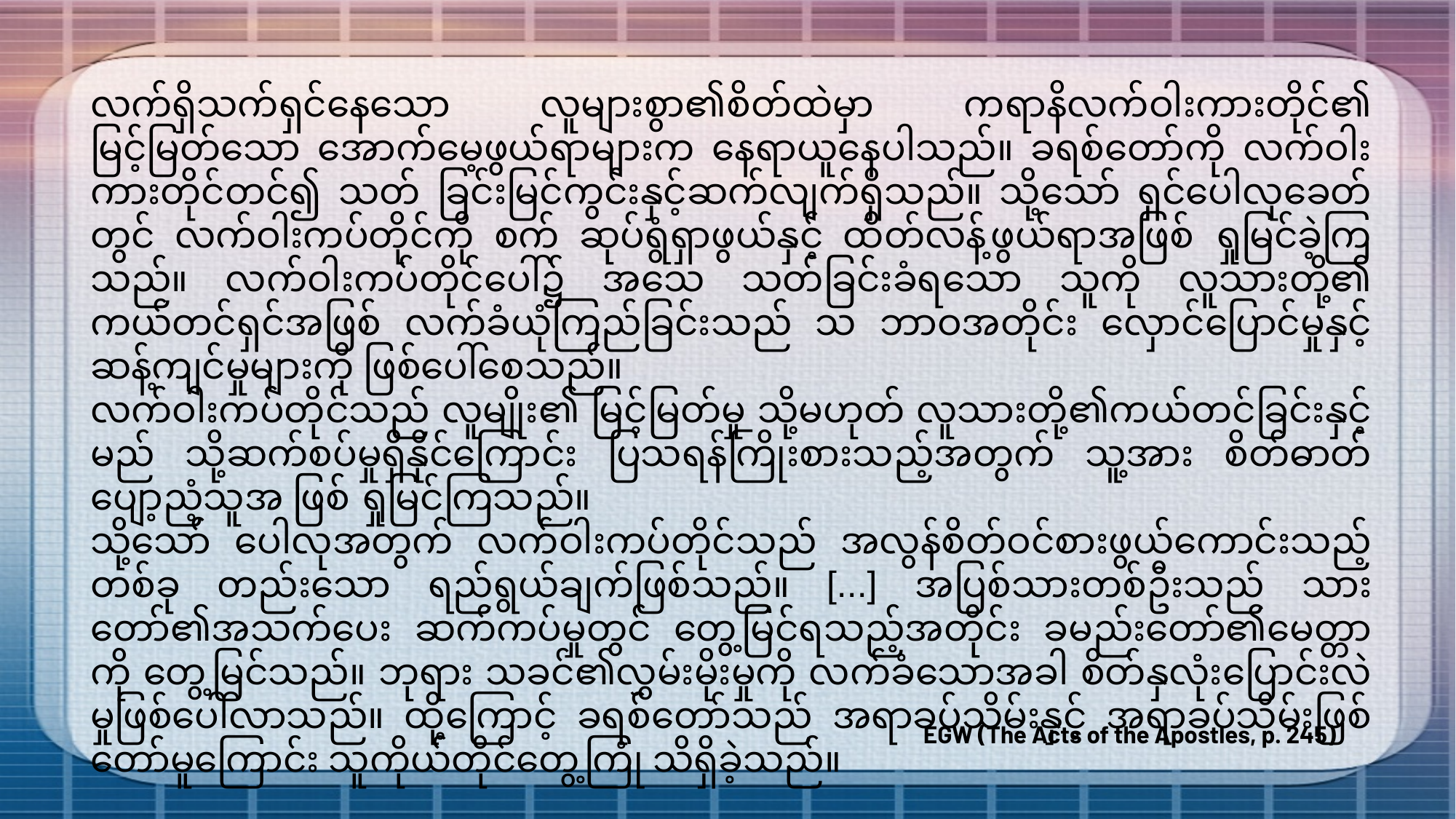

လက်ရှိသက်ရှင်နေသော လူများစွာ၏စိတ်ထဲမှာ ကရာနိလက်ဝါးကားတိုင်၏ မြင့်မြတ်သော အောက်မေ့ဖွယ်ရာများက နေရာယူနေပါသည်။ ခရစ်တော်ကို လက်ဝါးကားတိုင်တင်၍ သတ် ခြင်းမြင်ကွင်းနှင့်ဆက်လျက်ရှိသည်။ သို့သော် ရှင်ပေါလုခေတ်တွင် လက်ဝါးကပ်တိုင်ကို စက် ဆုပ်ရွံရှာဖွယ်နှင့် ထိတ်လန့်ဖွယ်ရာအဖြစ် ရှုမြင်ခဲ့ကြသည်။ လက်ဝါးကပ်တိုင်ပေါ်၌ အသေ သတ်ခြင်းခံရသော သူကို လူသားတို့၏ ကယ်တင်ရှင်အဖြစ် လက်ခံယုံကြည်ခြင်းသည် သ ဘာဝအတိုင်း လှောင်ပြောင်မှုနှင့် ဆန့်ကျင်မှုများကို ဖြစ်ပေါ်စေသည်။
လက်ဝါးကပ်တိုင်သည် လူမျိုး၏ မြင့်မြတ်မှု သို့မဟုတ် လူသားတို့၏ကယ်တင်ခြင်းနှင့် မည် သို့ဆက်စပ်မှုရှိနိုင်ကြောင်း ပြသရန်ကြိုးစားသည့်အတွက် သူ့အား စိတ်ဓာတ်ပျော့ညံ့သူအ ဖြစ် ရှုမြင်ကြသည်။
သို့သော် ပေါလုအတွက် လက်ဝါးကပ်တိုင်သည် အလွန်စိတ်ဝင်စားဖွယ်ကောင်းသည့် တစ်ခု တည်းသော ရည်ရွယ်ချက်ဖြစ်သည်။ [...] အပြစ်သားတစ်ဦးသည် သားတော်၏အသက်ပေး ဆက်ကပ်မှုတွင် တွေ့မြင်ရသည့်အတိုင်း ခမည်းတော်၏မေတ္တာကို တွေ့မြင်သည်။ ဘုရား သခင်၏လွှမ်းမိုးမှုကို လက်ခံသောအခါ စိတ်နှလုံးပြောင်းလဲမှုဖြစ်ပေါ်လာသည်။ ထို့ကြောင့် ခရစ်တော်သည် အရာခပ်သိမ်းနှင့် အရာခပ်သိမ်းဖြစ်တော်မူကြောင်း သူကိုယ်တိုင်တွေ့ကြုံ သိရှိခဲ့သည်။
EGW (The Acts of the Apostles, p. 245)